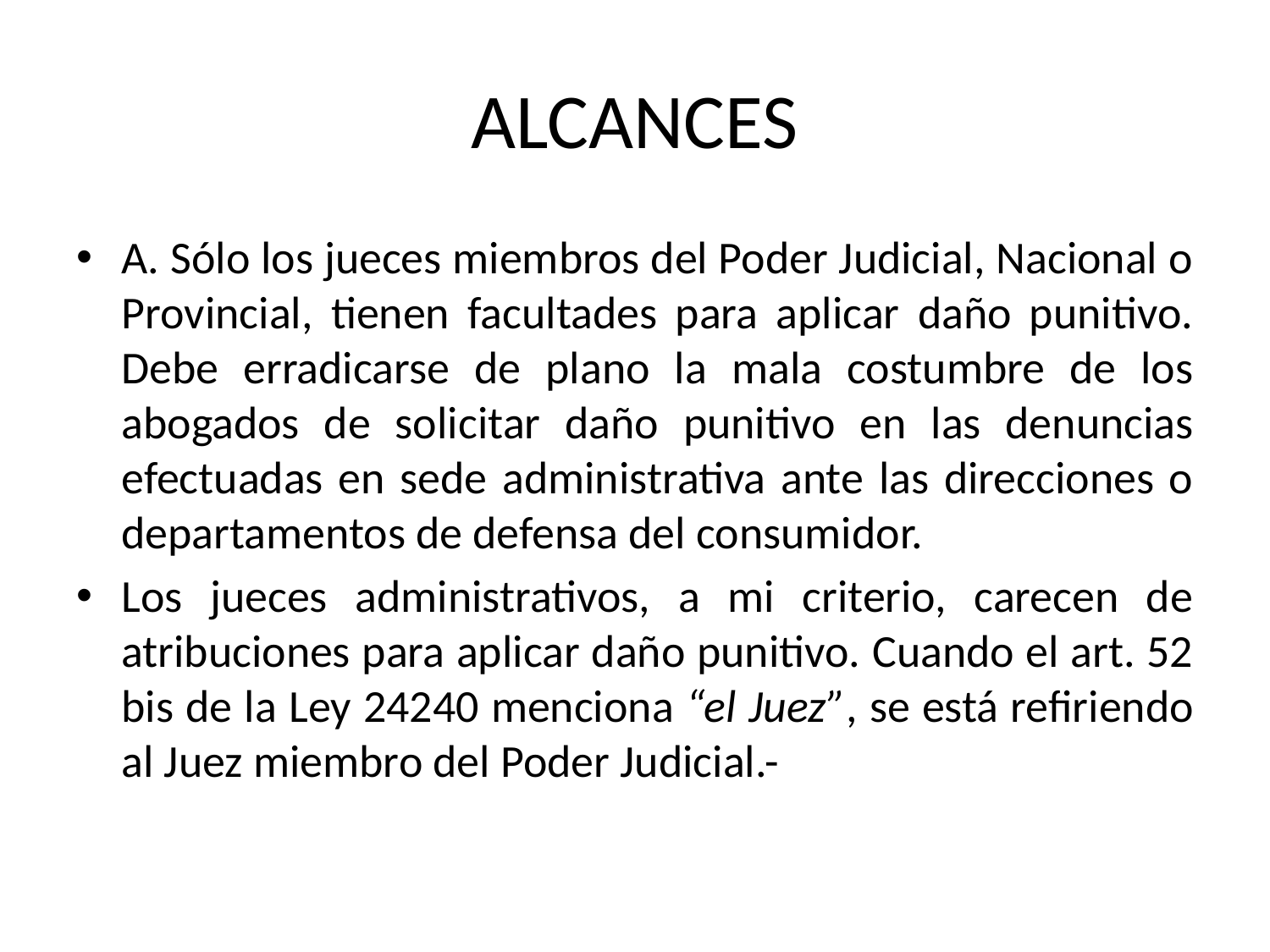

# ALCANCES
A. Sólo los jueces miembros del Poder Judicial, Nacional o Provincial, tienen facultades para aplicar daño punitivo. Debe erradicarse de plano la mala costumbre de los abogados de solicitar daño punitivo en las denuncias efectuadas en sede administrativa ante las direcciones o departamentos de defensa del consumidor.
Los jueces administrativos, a mi criterio, carecen de atribuciones para aplicar daño punitivo. Cuando el art. 52 bis de la Ley 24240 menciona “el Juez”, se está refiriendo al Juez miembro del Poder Judicial.-